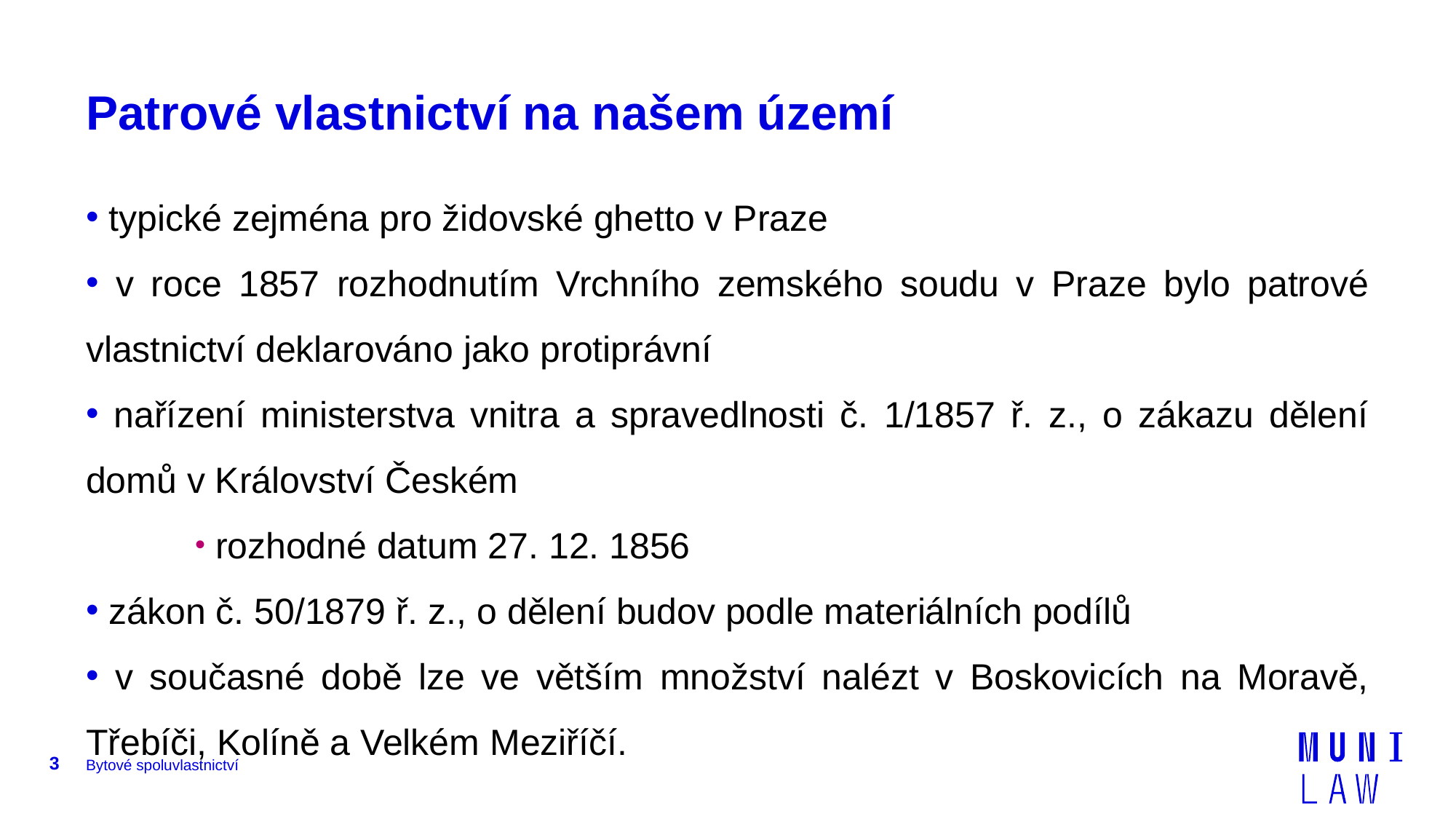

# Patrové vlastnictví na našem území
 typické zejména pro židovské ghetto v Praze
 v roce 1857 rozhodnutím Vrchního zemského soudu v Praze bylo patrové vlastnictví deklarováno jako protiprávní
 nařízení ministerstva vnitra a spravedlnosti č. 1/1857 ř. z., o zákazu dělení domů v Království Českém
 rozhodné datum 27. 12. 1856
 zákon č. 50/1879 ř. z., o dělení budov podle materiálních podílů
 v současné době lze ve větším množství nalézt v Boskovicích na Moravě, Třebíči, Kolíně a Velkém Meziříčí.
3
Bytové spoluvlastnictví